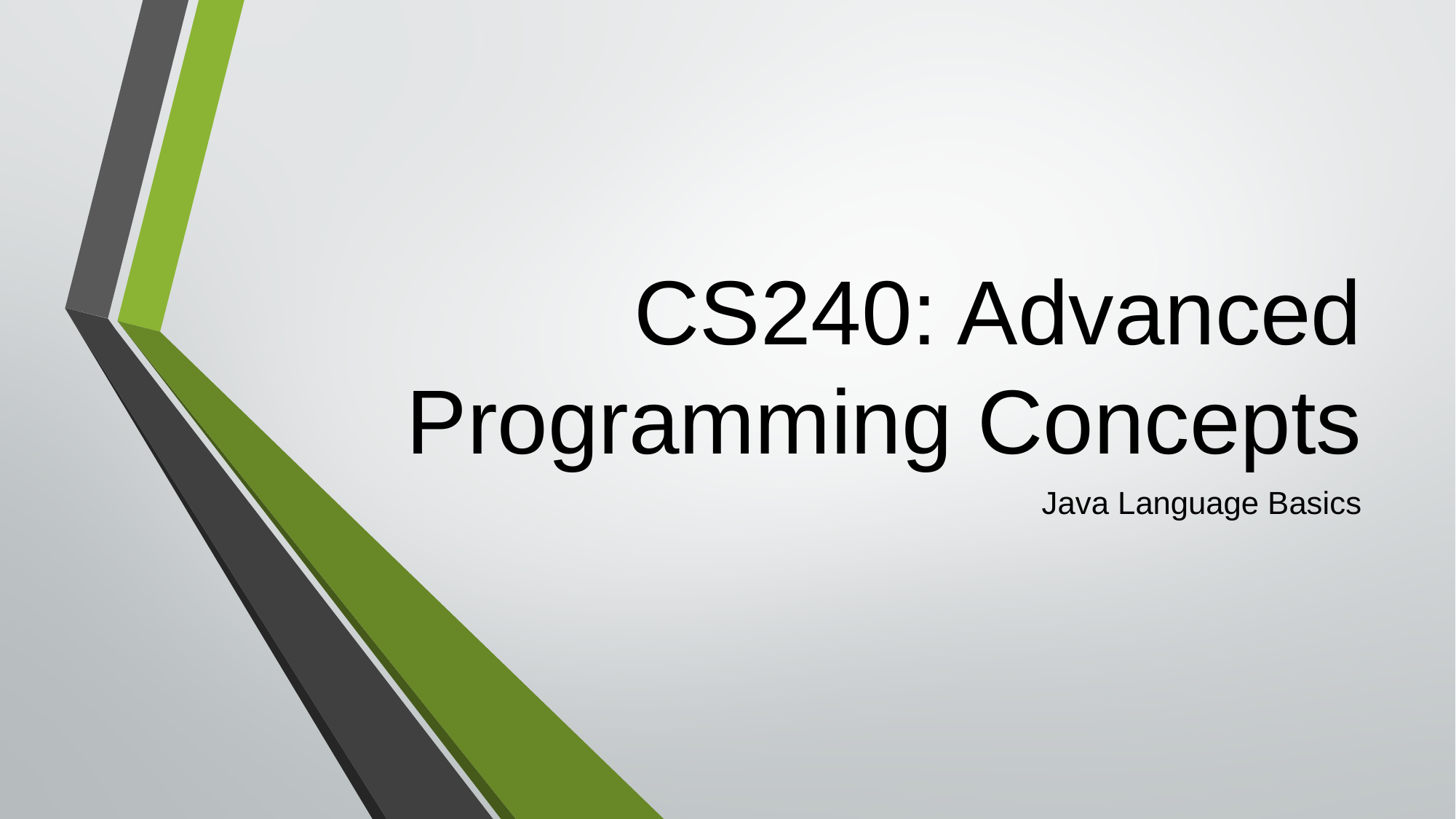

# CS240: Advanced Programming Concepts
Java Language Basics